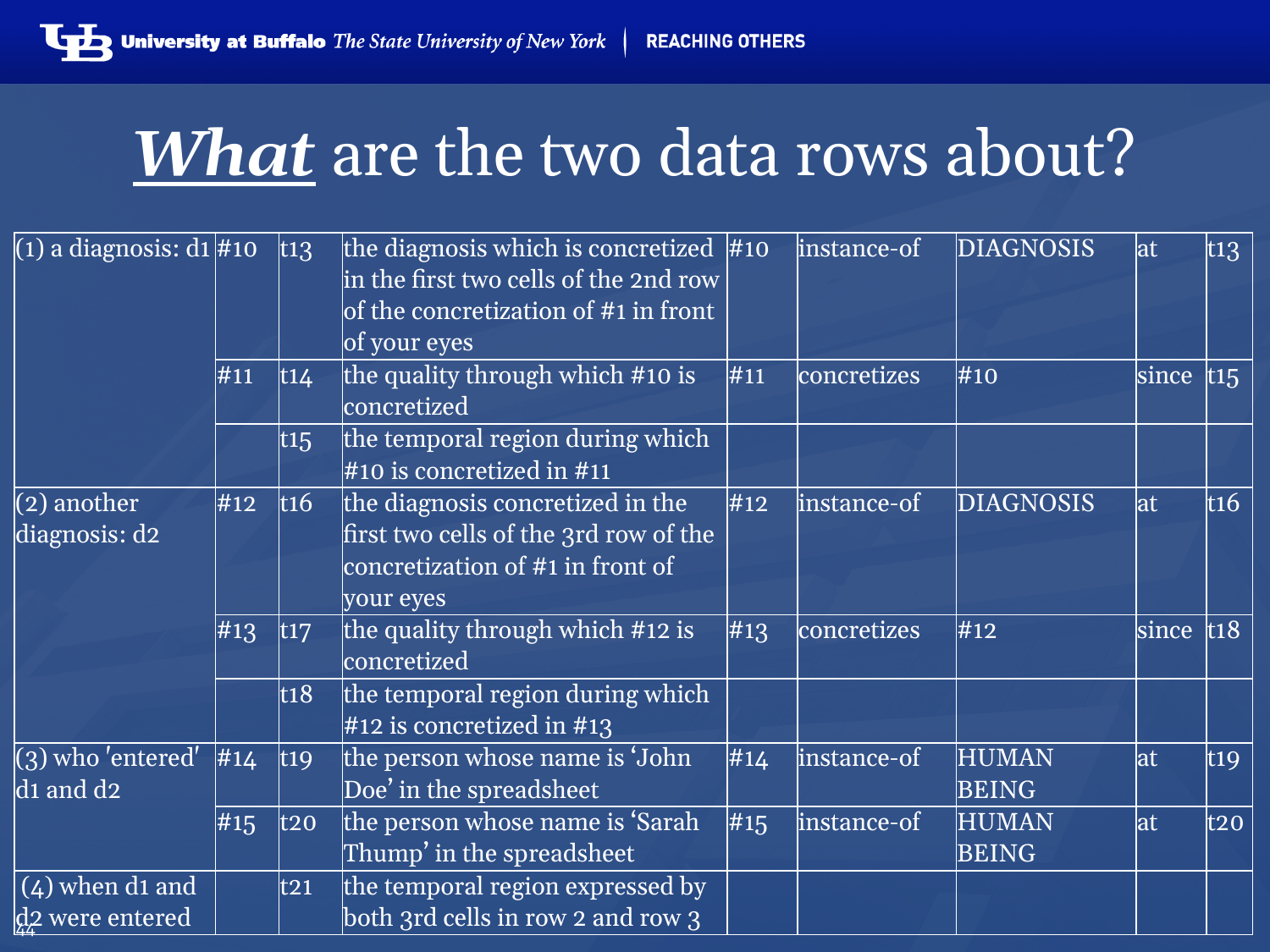

# What are the two data rows about?
| (1) a diagnosis: d1 | #10 | t13 | the diagnosis which is concretized in the first two cells of the 2nd row of the concretization of #1 in front of your eyes | #10 | instance-of | DIAGNOSIS | at | t13 |
| --- | --- | --- | --- | --- | --- | --- | --- | --- |
|  | #11 | t14 | the quality through which #10 is concretized | #11 | concretizes | #10 | since | t15 |
|  |  | t15 | the temporal region during which #10 is concretized in #11 |  |  |  |  |  |
| (2) another diagnosis: d2 | #12 | t16 | the diagnosis concretized in the first two cells of the 3rd row of the concretization of #1 in front of your eyes | #12 | instance-of | DIAGNOSIS | at | t16 |
|  | #13 | t17 | the quality through which #12 is concretized | #13 | concretizes | #12 | since | t18 |
|  |  | t18 | the temporal region during which #12 is concretized in #13 |  |  |  |  |  |
| (3) who 'entered' d1 and d2 | #14 | t19 | the person whose name is ‘John Doe’ in the spreadsheet | #14 | instance-of | HUMAN BEING | at | t19 |
|  | #15 | t20 | the person whose name is ‘Sarah Thump’ in the spreadsheet | #15 | instance-of | HUMAN BEING | at | t20 |
| (4) when d1 and d2 were entered |  | t21 | the temporal region expressed by both 3rd cells in row 2 and row 3 |  |  |  |  |  |